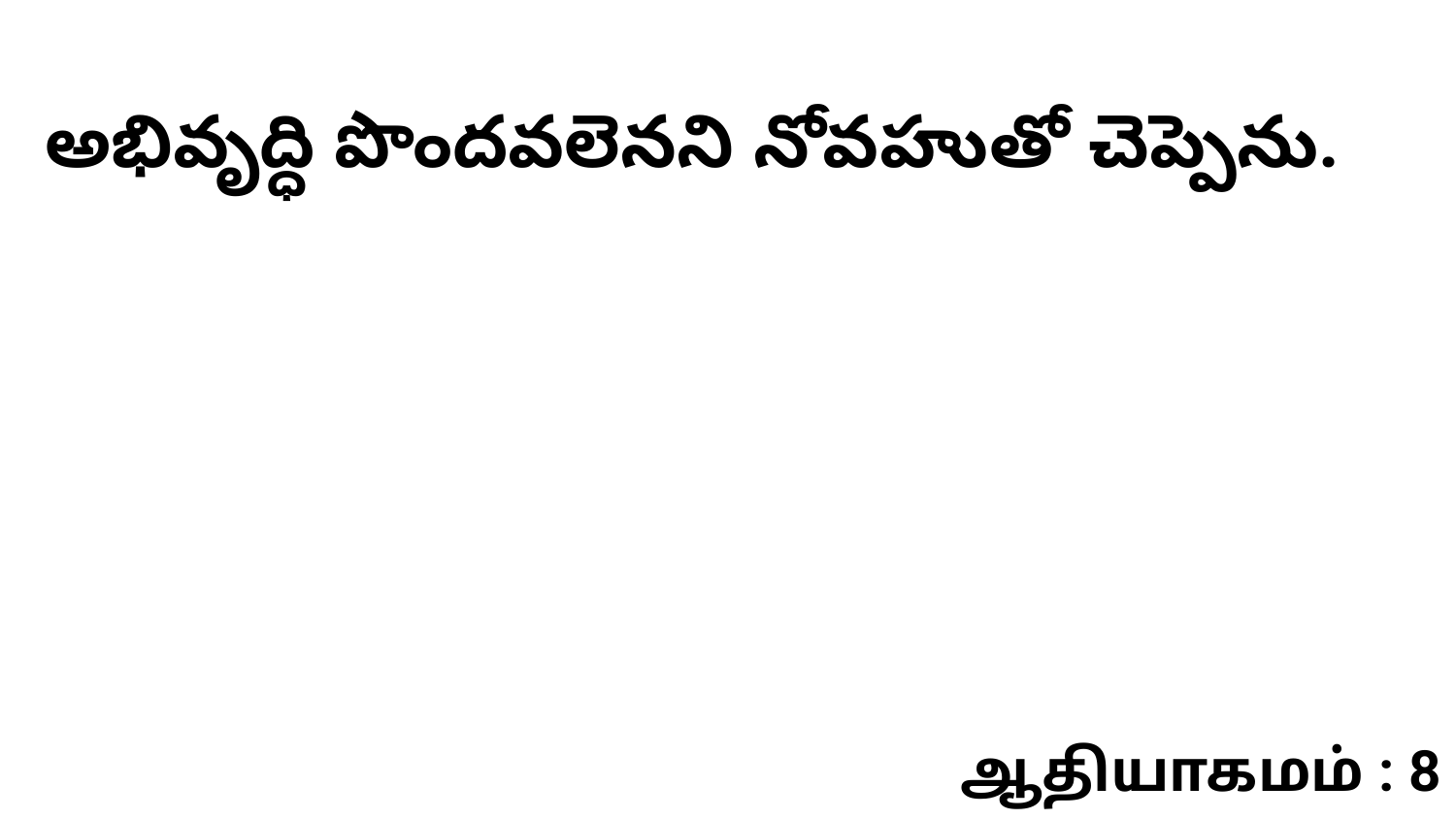

అభివృద్ధి పొందవలెనని నోవహుతో చెప్పెను.
ஆதியாகமம் : 8